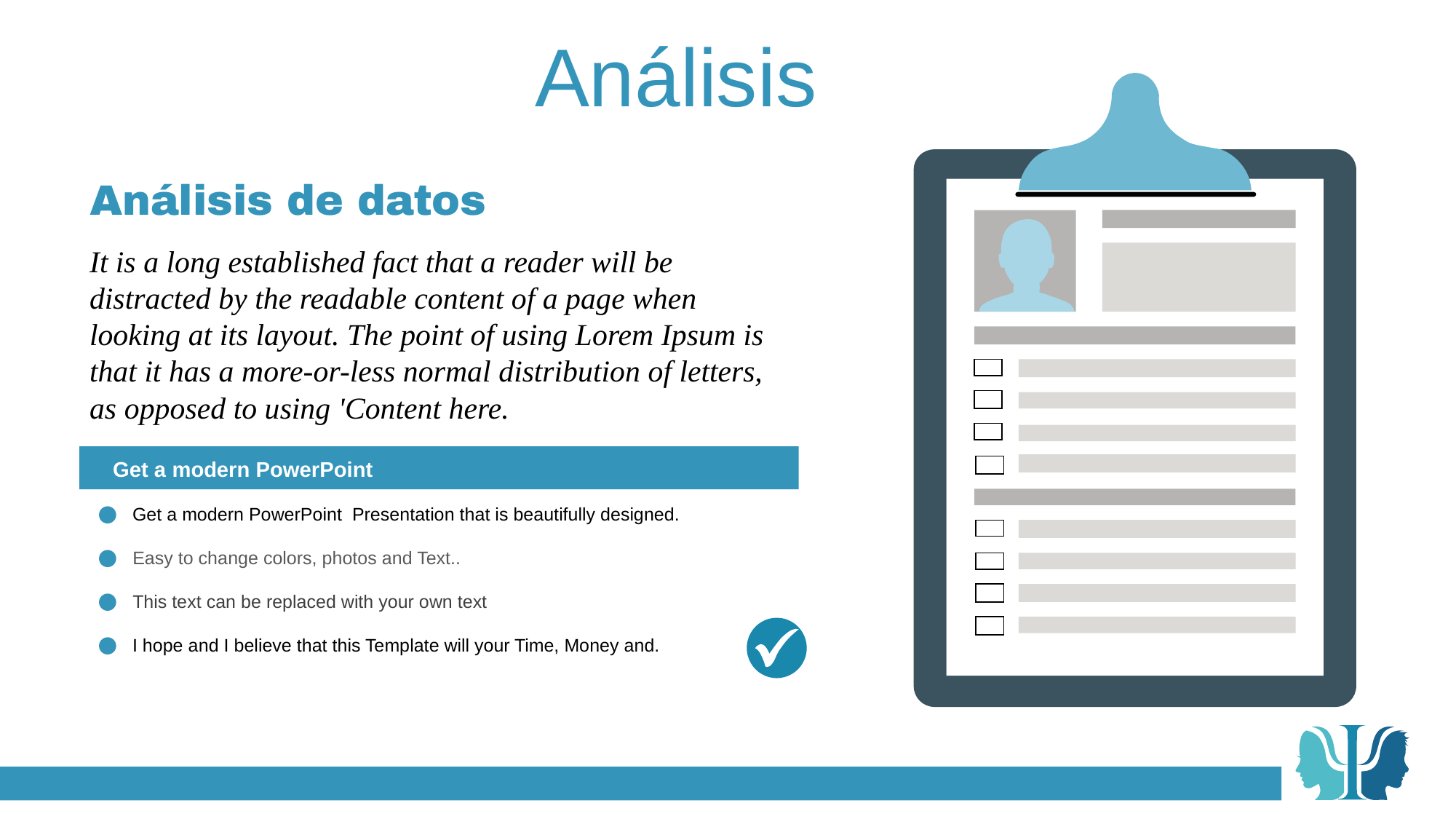

Análisis

Análisis de datos
It is a long established fact that a reader will be distracted by the readable content of a page when looking at its layout. The point of using Lorem Ipsum is that it has a more-or-less normal distribution of letters, as opposed to using 'Content here.

Get a modern PowerPoint
Get a modern PowerPoint  Presentation that is beautifully designed.

Easy to change colors, photos and Text..

This text can be replaced with your own text

I hope and I believe that this Template will your Time, Money and.